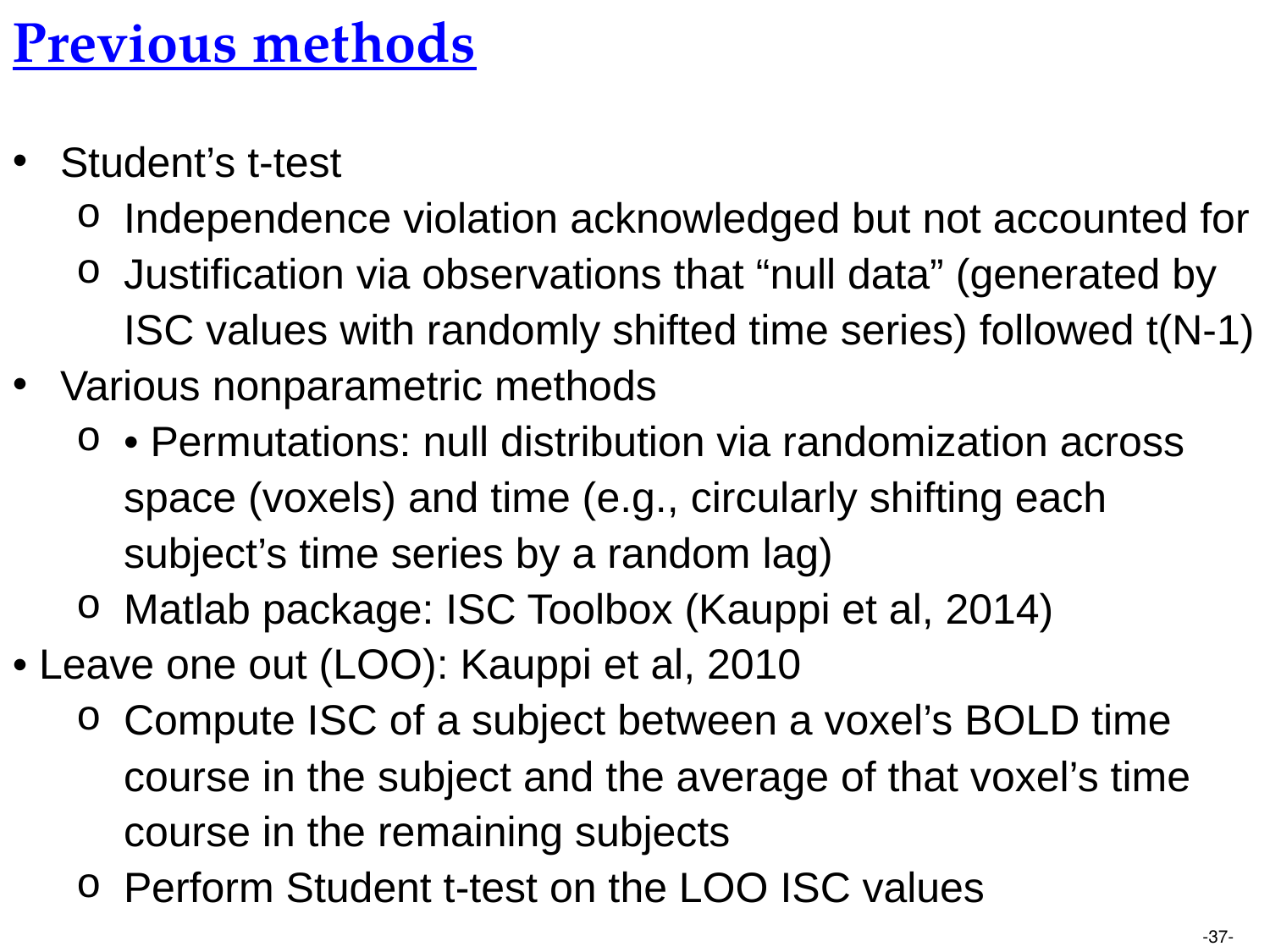

Previous methods

Student’s t-test
Independence violation acknowledged but not accounted for
Justification via observations that “null data” (generated by ISC values with randomly shifted time series) followed t(N-1)
Various nonparametric methods
• Permutations: null distribution via randomization across space (voxels) and time (e.g., circularly shifting each subject’s time series by a random lag)
Matlab package: ISC Toolbox (Kauppi et al, 2014)
• Leave one out (LOO): Kauppi et al, 2010
Compute ISC of a subject between a voxel’s BOLD time course in the subject and the average of that voxel’s time course in the remaining subjects
Perform Student t-test on the LOO ISC values